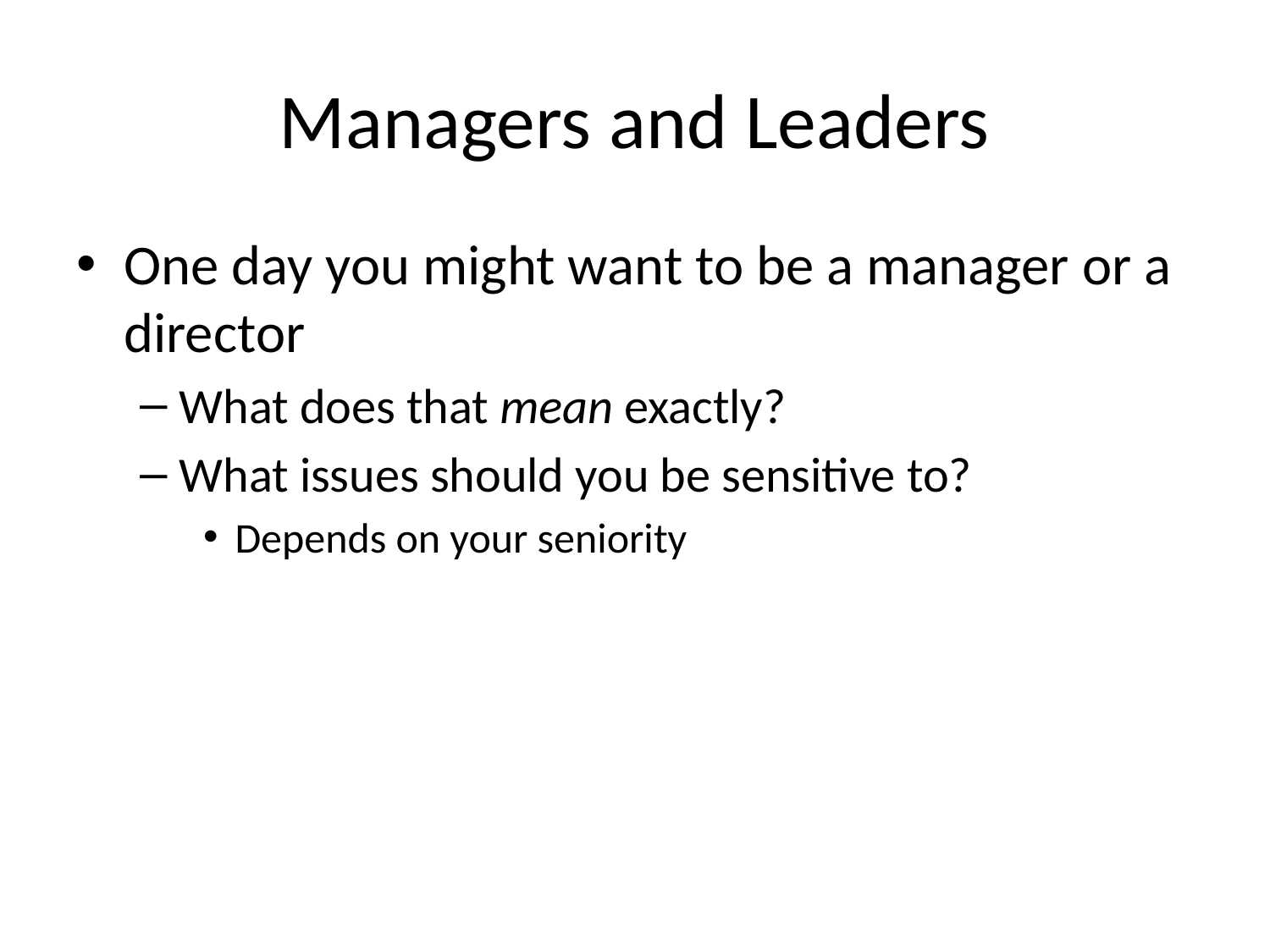

# Managers and Leaders
One day you might want to be a manager or a director
What does that mean exactly?
What issues should you be sensitive to?
Depends on your seniority